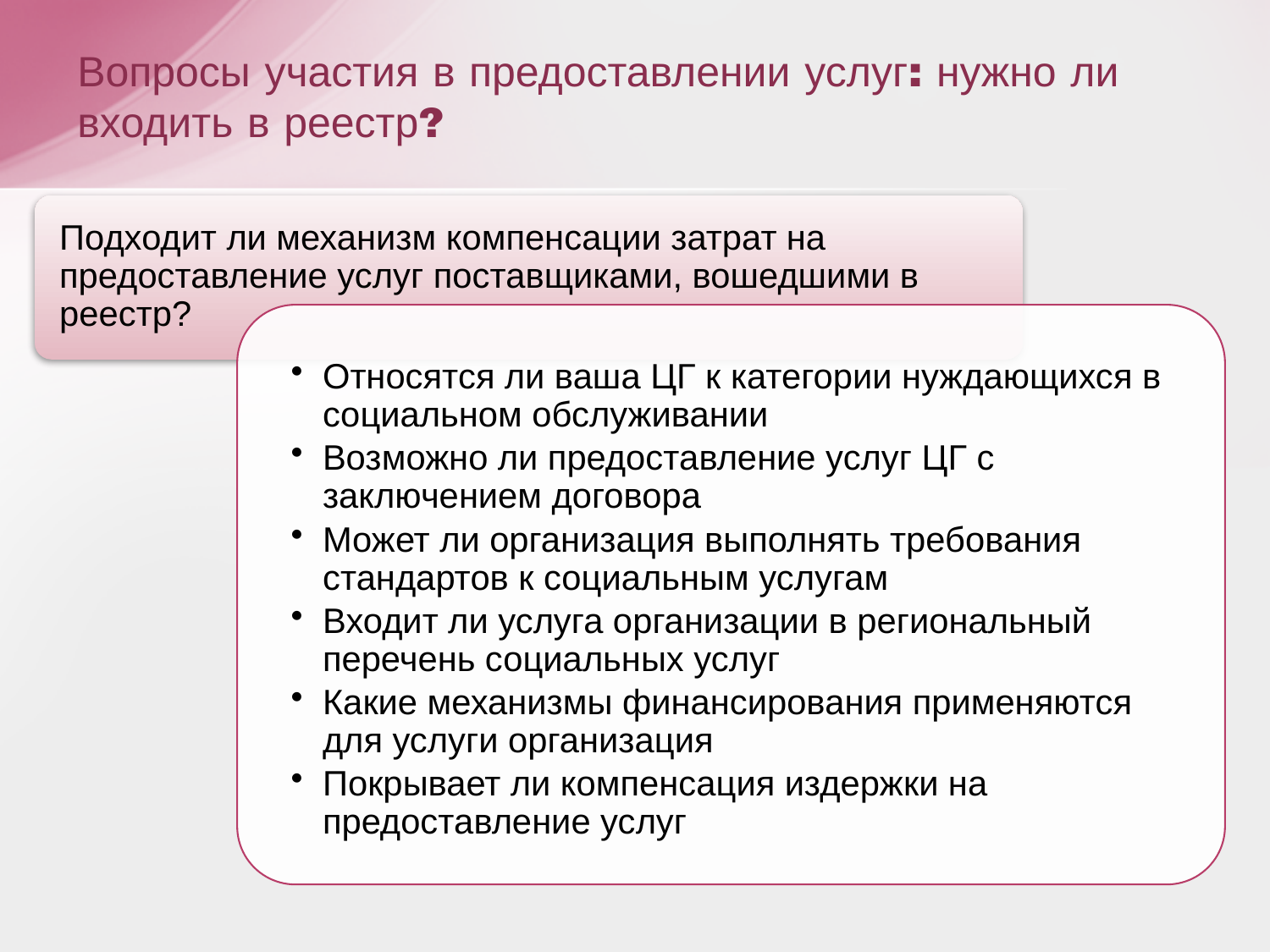

# Вопросы участия в предоставлении услуг: нужно ли входить в реестр?
Подходит ли механизм компенсации затрат на предоставление услуг поставщиками, вошедшими в реестр?
Относятся ли ваша ЦГ к категории нуждающихся в социальном обслуживании
Возможно ли предоставление услуг ЦГ с заключением договора
Может ли организация выполнять требования стандартов к социальным услугам
Входит ли услуга организации в региональный перечень социальных услуг
Какие механизмы финансирования применяются для услуги организация
Покрывает ли компенсация издержки на предоставление услуг